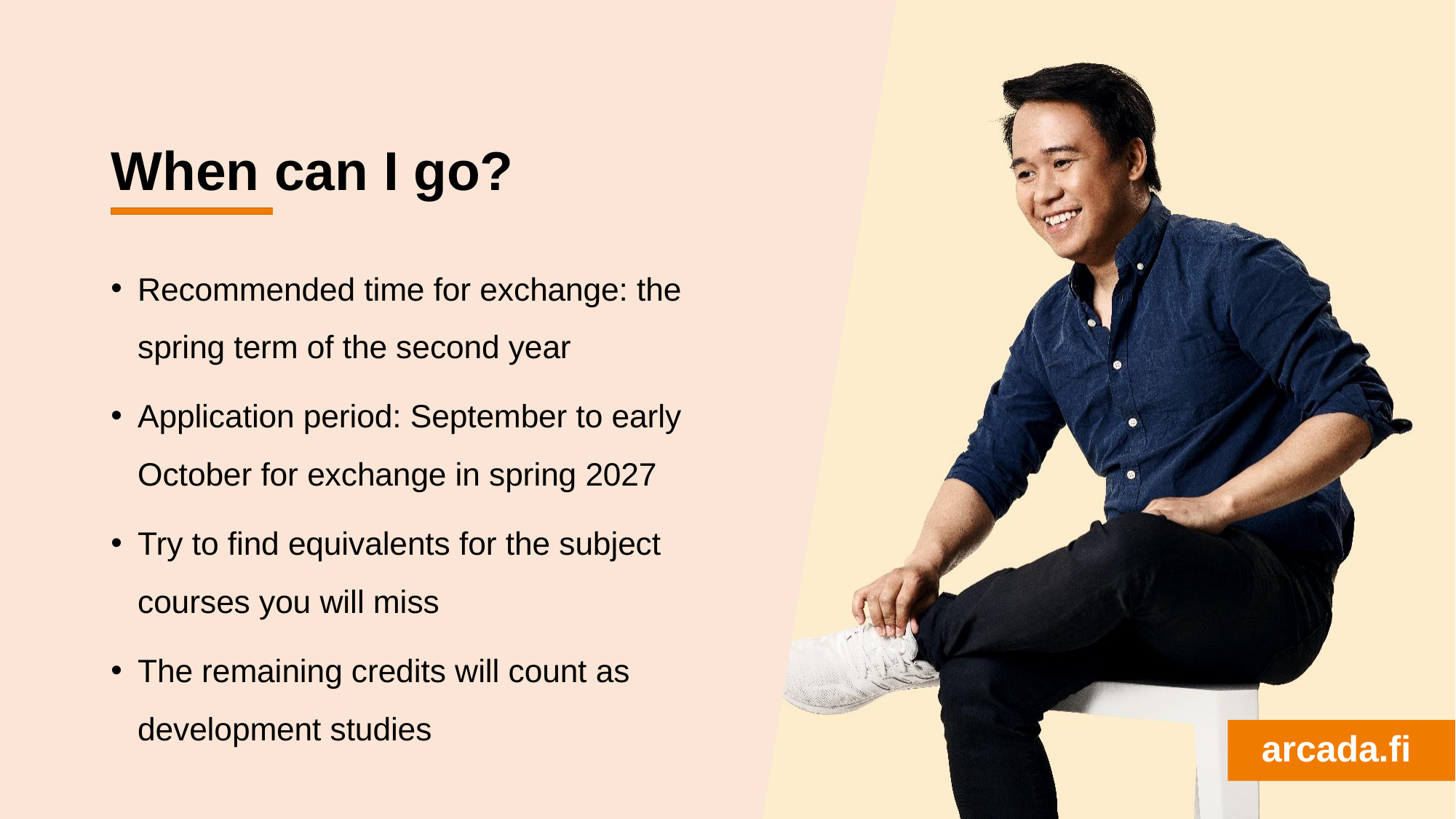

# When can I go?
Recommended time for exchange: the spring term of the second year
Application period: September to early October for exchange in spring 2027
Try to find equivalents for the subject courses you will miss
The remaining credits will count as development studies